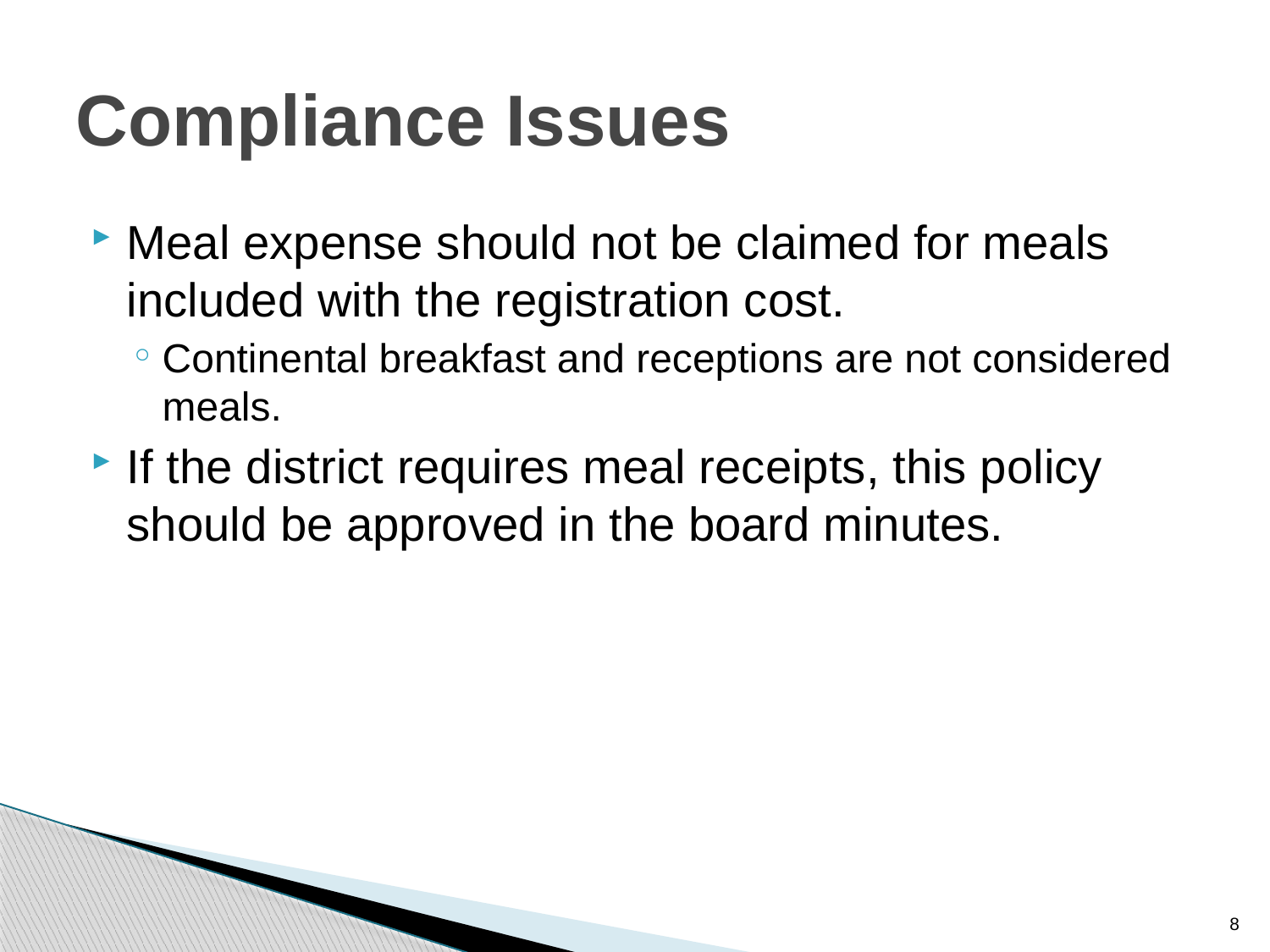

# Compliance Issues
Meal expense should not be claimed for meals included with the registration cost.
Continental breakfast and receptions are not considered meals.
If the district requires meal receipts, this policy should be approved in the board minutes.
8